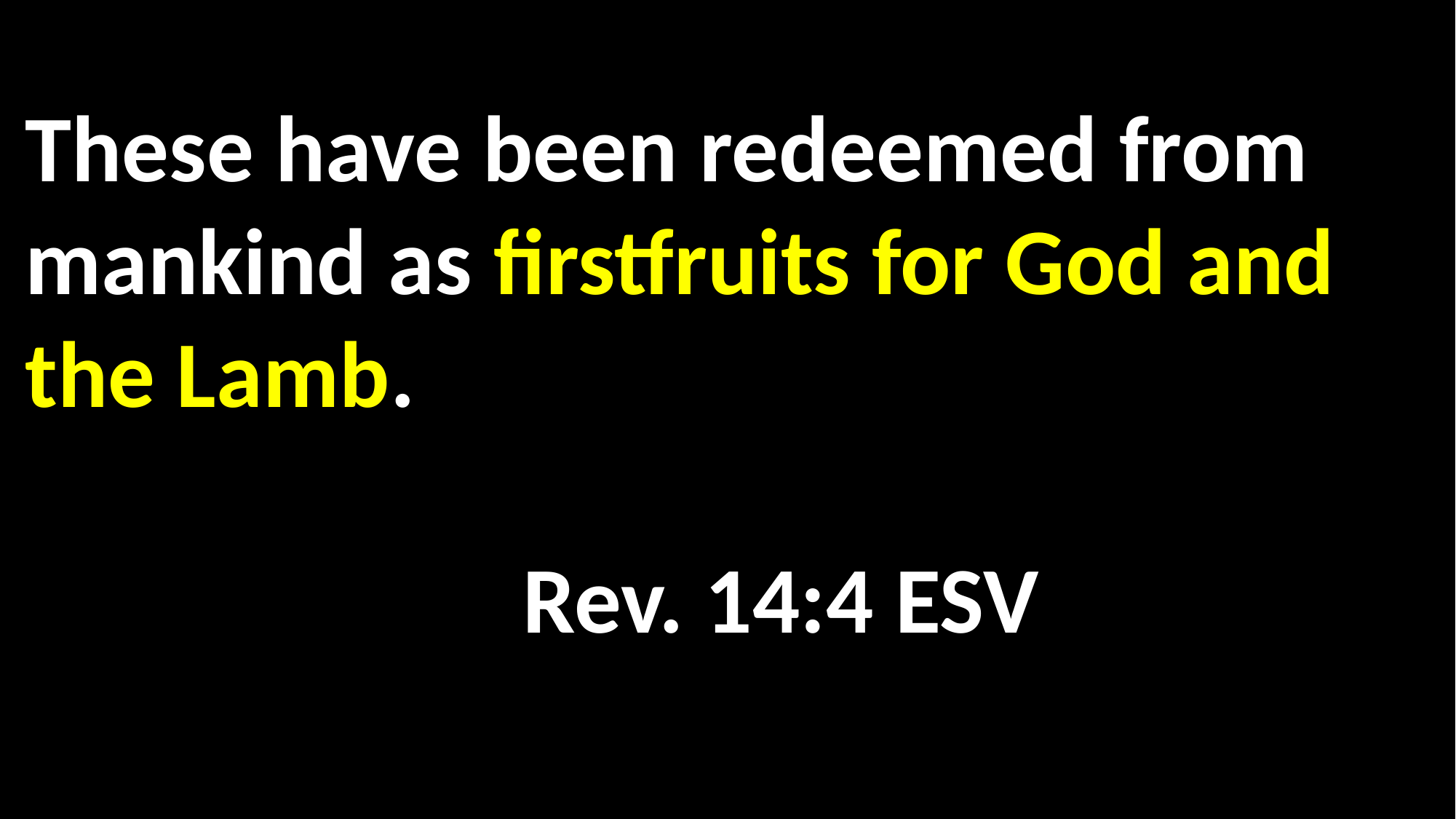

These have been redeemed from mankind as firstfruits for God and the Lamb.											              													        Rev. 14:4 ESV